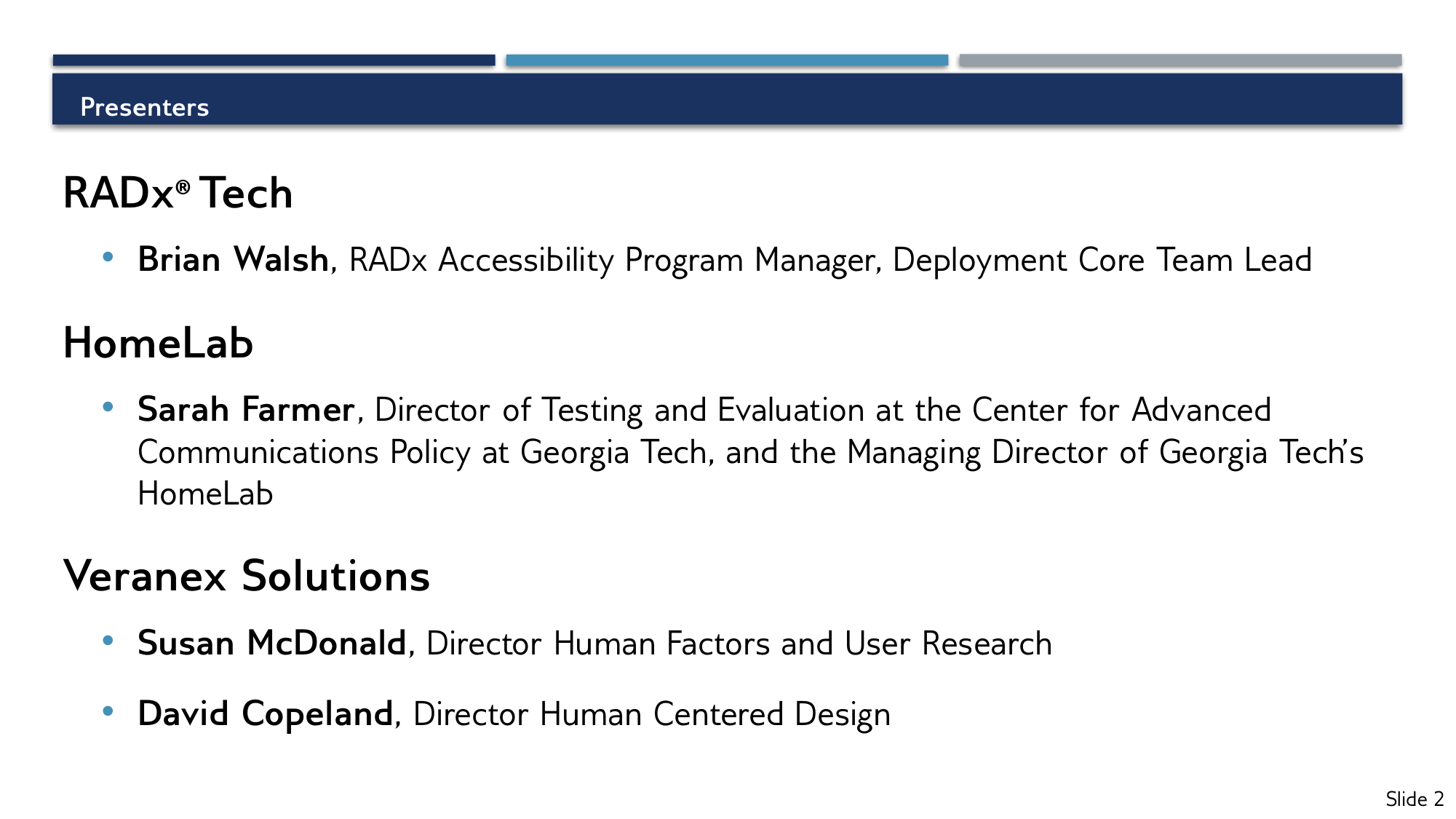

# Presenters
RADx® Tech
Brian Walsh, RADx Accessibility Program Manager, Deployment Core Team Lead
HomeLab
Sarah Farmer, Director of Testing and Evaluation at the Center for Advanced Communications Policy at Georgia Tech, and the Managing Director of Georgia Tech’s HomeLab
Veranex Solutions
Susan McDonald, Director Human Factors and User Research
David Copeland, Director Human Centered Design

Slide 2